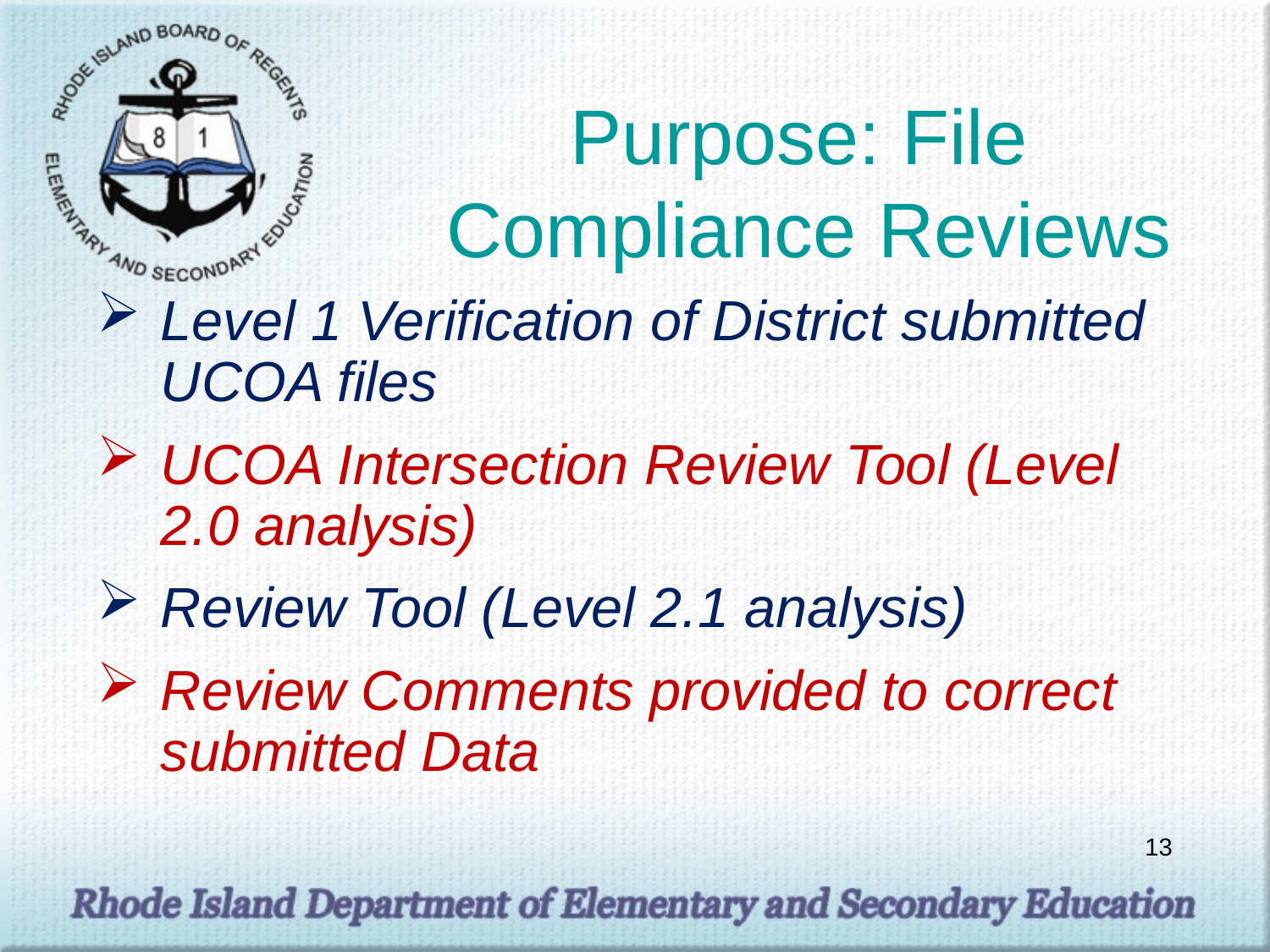

# Purpose: File  Compliance Reviews
Level 1 Verification of District submitted UCOA files
UCOA Intersection Review Tool (Level 2.0 analysis)
Review Tool (Level 2.1 analysis)
Review Comments provided to correct submitted Data

13